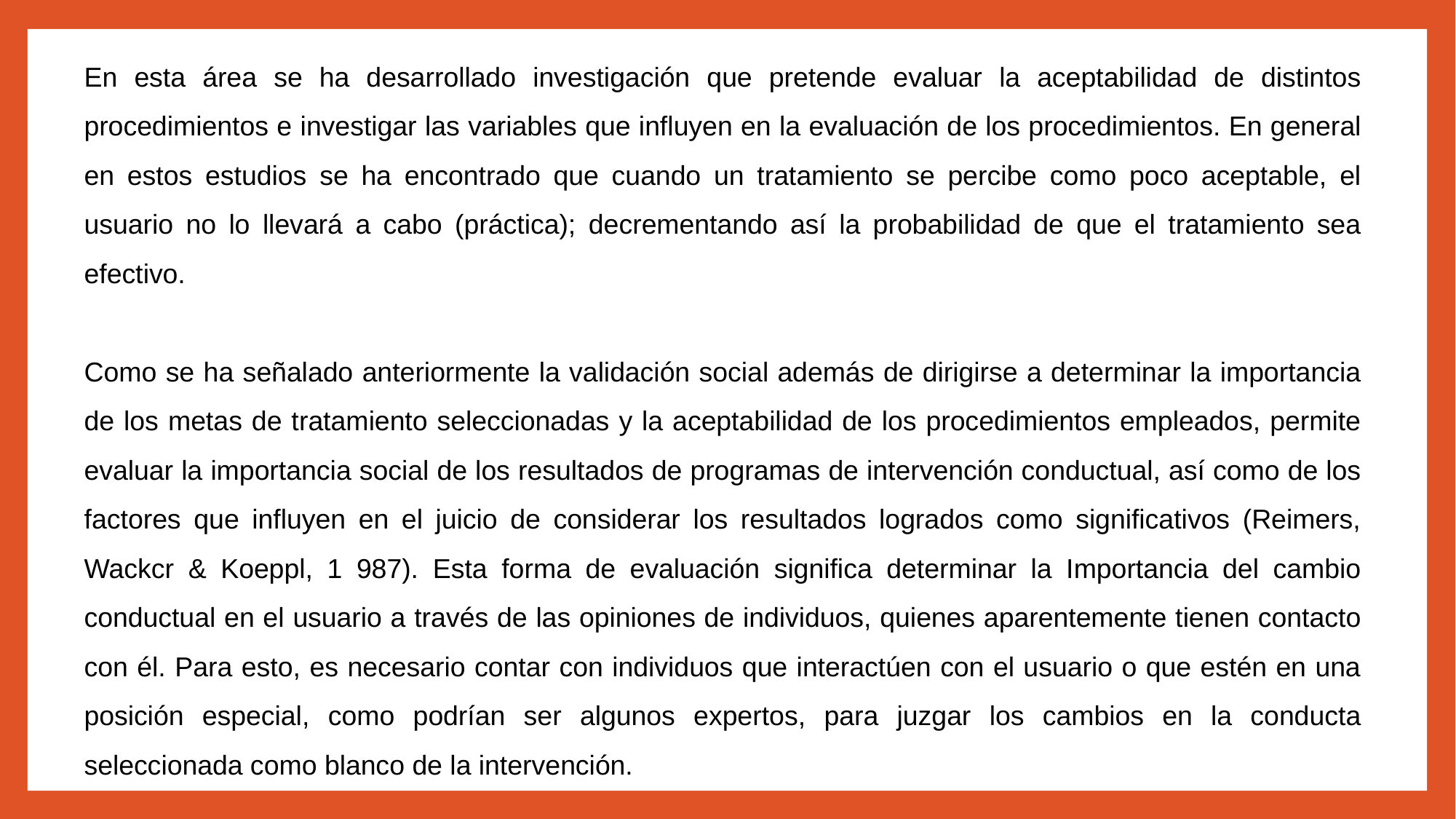

En esta área se ha desarrollado investigación que pretende evaluar la aceptabilidad de distintos procedimientos e investigar las variables que influyen en la evaluación de los procedimientos. En general en estos estudios se ha encontrado que cuando un tratamiento se percibe como poco aceptable, el usuario no lo llevará a cabo (práctica); decrementando así la probabilidad de que el tratamiento sea efectivo.

Como se ha señalado anteriormente la validación social además de dirigirse a determinar la importancia de los metas de tratamiento seleccionadas y la aceptabilidad de los procedimientos empleados, permite evaluar la importancia social de los resultados de programas de intervención conductual, así como de los factores que influyen en el juicio de considerar los resultados logrados como significativos (Reimers, Wackcr & Koeppl, 1 987). Esta forma de evaluación significa determinar la Importancia del cambio conductual en el usuario a través de las opiniones de individuos, quienes aparentemente tienen contacto con él. Para esto, es necesario contar con individuos que interactúen con el usuario o que estén en una posición especial, como podrían ser algunos expertos, para juzgar los cambios en la conducta seleccionada como blanco de la intervención.